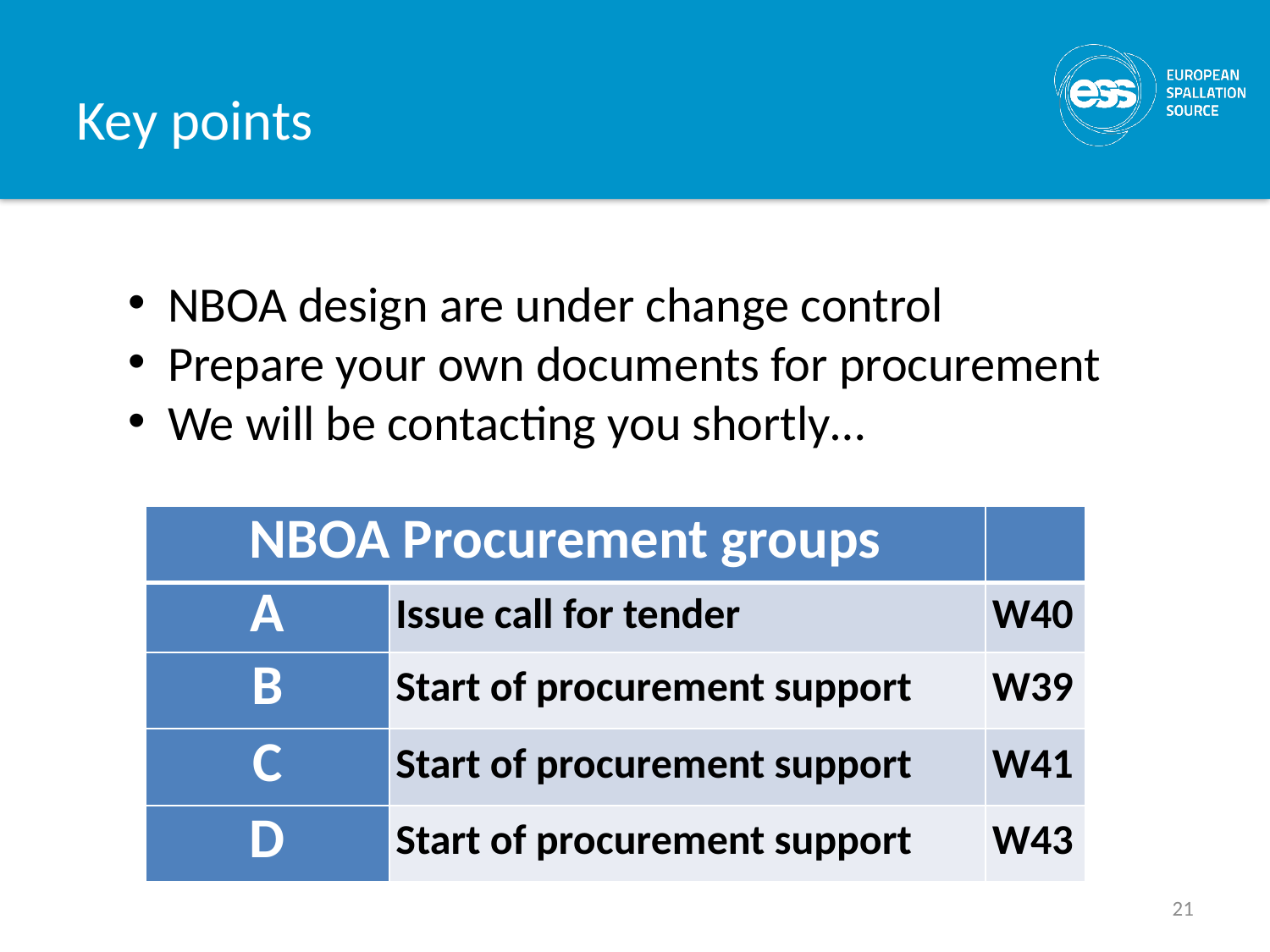

# Key points
NBOA design are under change control
Prepare your own documents for procurement
We will be contacting you shortly…
| NBOA Procurement groups |  |  |
| --- | --- | --- |
| A | Issue call for tender | W40 |
| B | Start of procurement support | W39 |
| C | Start of procurement support | W41 |
| D | Start of procurement support | W43 |
21